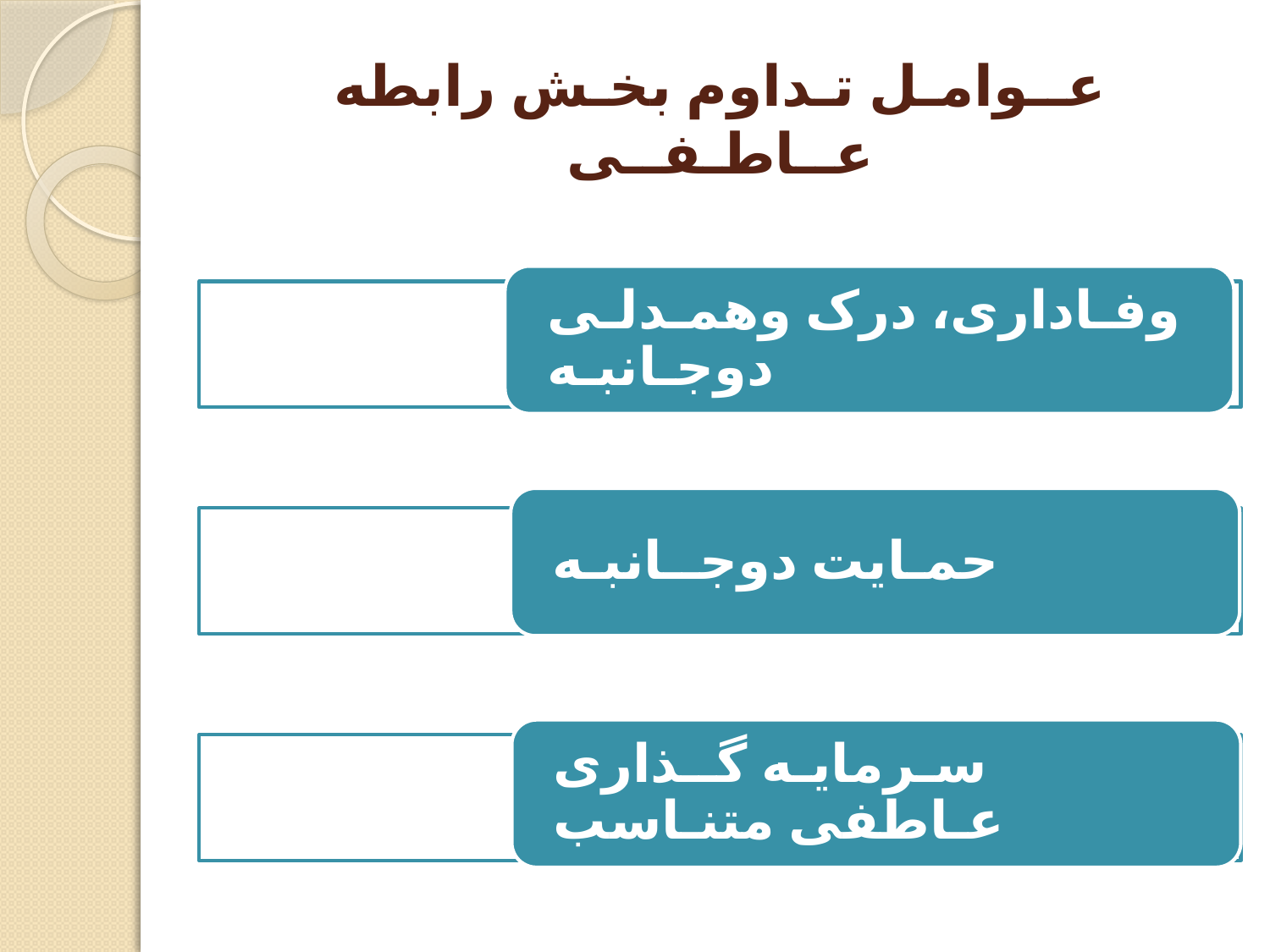

# عــوامـل تـداوم بخـش رابطه عــاطـفــی
وفـاداری، درک وهمـدلـی دوجـانبـه
حمـایت دوجــانبـه
سـرمایـه گــذاری عـاطفی متنـاسب